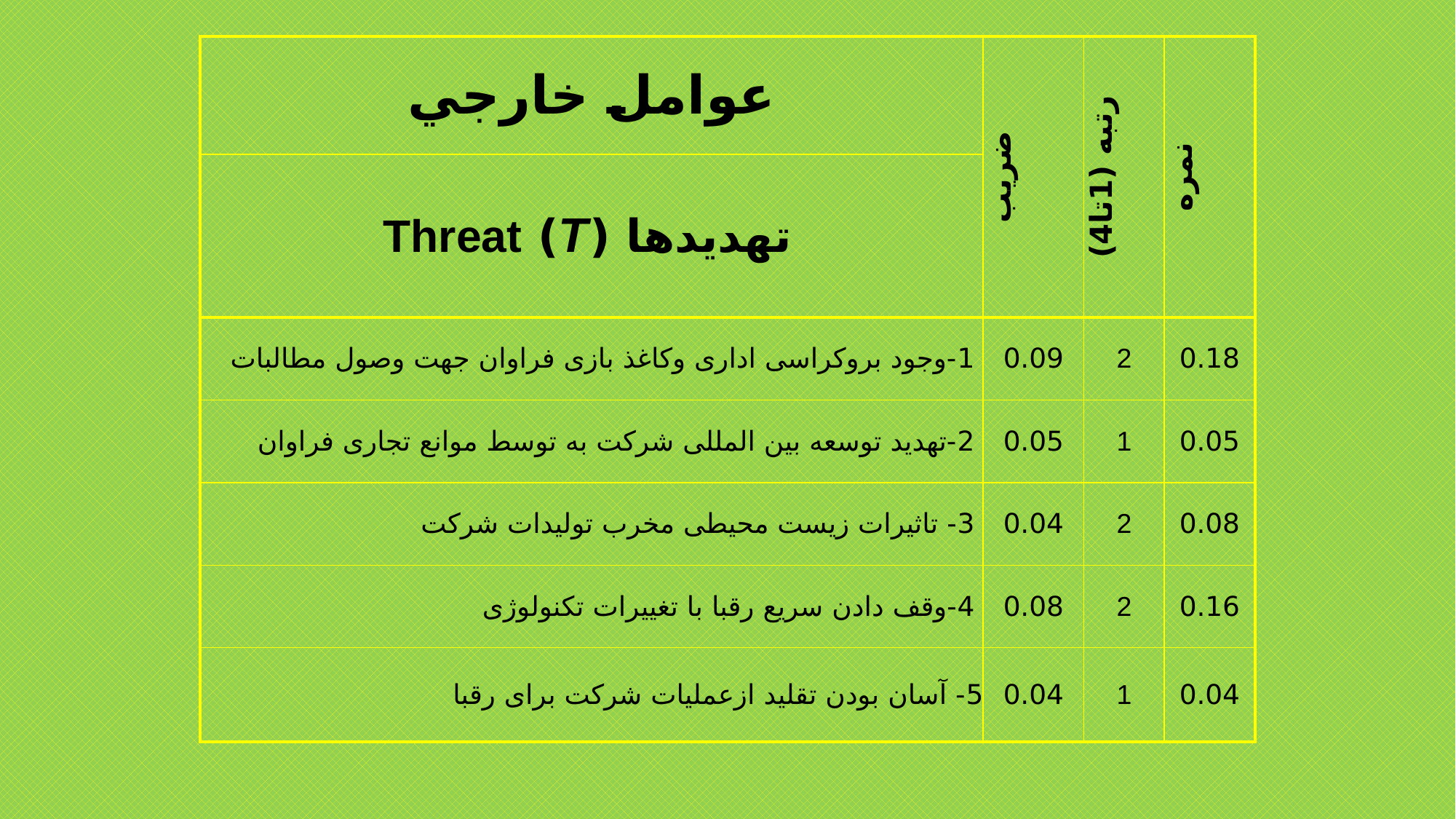

| عوامل خارجي | ضريب | رتبه (1تا4) | نمره |
| --- | --- | --- | --- |
| تهدیدها (T) Threat |  |  |  |
| 1-وجود بروکراسی اداری وکاغذ بازی فراوان جهت وصول مطالبات | 0.09 | 2 | 0.18 |
| 2-تهدید توسعه بین المللی شرکت به توسط موانع تجاری فراوان | 0.05 | 1 | 0.05 |
| 3- تاثیرات زیست محیطی مخرب تولیدات شرکت | 0.04 | 2 | 0.08 |
| 4-وقف دادن سریع رقبا با تغییرات تکنولوژی | 0.08 | 2 | 0.16 |
| 5- آسان بودن تقلید ازعملیات شرکت برای رقبا | 0.04 | 1 | 0.04 |